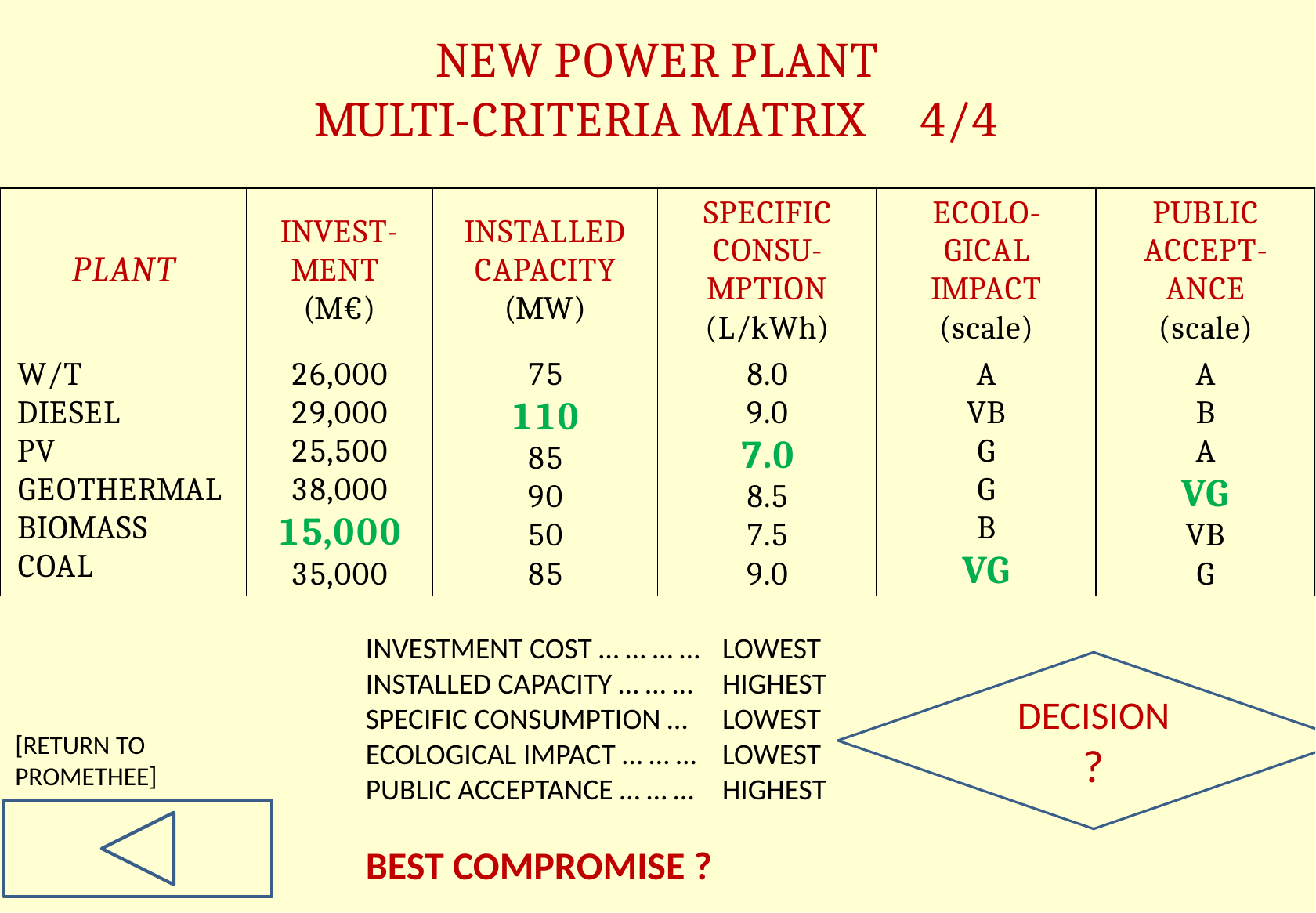

# NEW POWER PLANT MULTI-CRITERIA MATRIX     4/4
| PLANT | INVEST-MENT (M€) | INSTALLED CAPACITY (MW) | SPECIFIC CONSU-MPTION (L/kWh) | ECOLO-GICAL IMPACT (scale) | PUBLIC ACCEPT-ANCE (scale) |
| --- | --- | --- | --- | --- | --- |
| W/T DIESEL PV GEOTHERMAL BIOMASS COAL | 26,000 29,000 25,500 38,000 15,000 35,000 | 75 110 85 90 50 85 | 8.0 9.0 7.0 8.5 7.5 9.0 | A VB G G B VG | A B A VG VB G |
INVESTMENT COST … … … … 	LOWEST
INSTALLED CAPACITY … … … 	HIGHEST
SPECIFIC CONSUMPTION … 	LOWEST
ECOLOGICAL IMPACT … … … 	LOWEST
PUBLIC ACCEPTANCE … … … 	HIGHEST

BEST COMPROMISE ?
DECISION
?
[RETURN TO PROMETHEE]